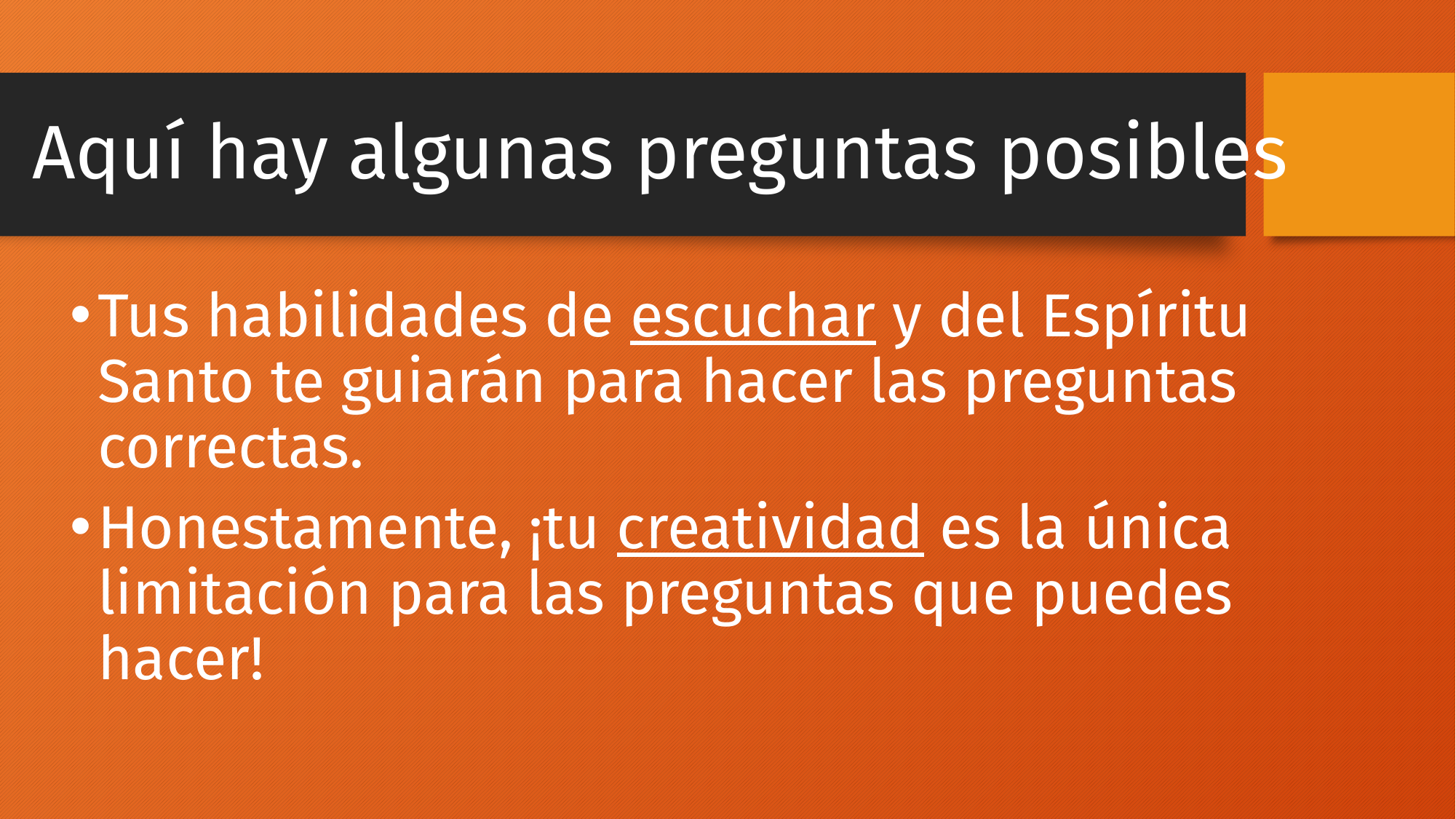

# Aquí hay algunas preguntas posibles
Tus habilidades de escuchar y del Espíritu Santo te guiarán para hacer las preguntas correctas.
Honestamente, ¡tu creatividad es la única limitación para las preguntas que puedes hacer!